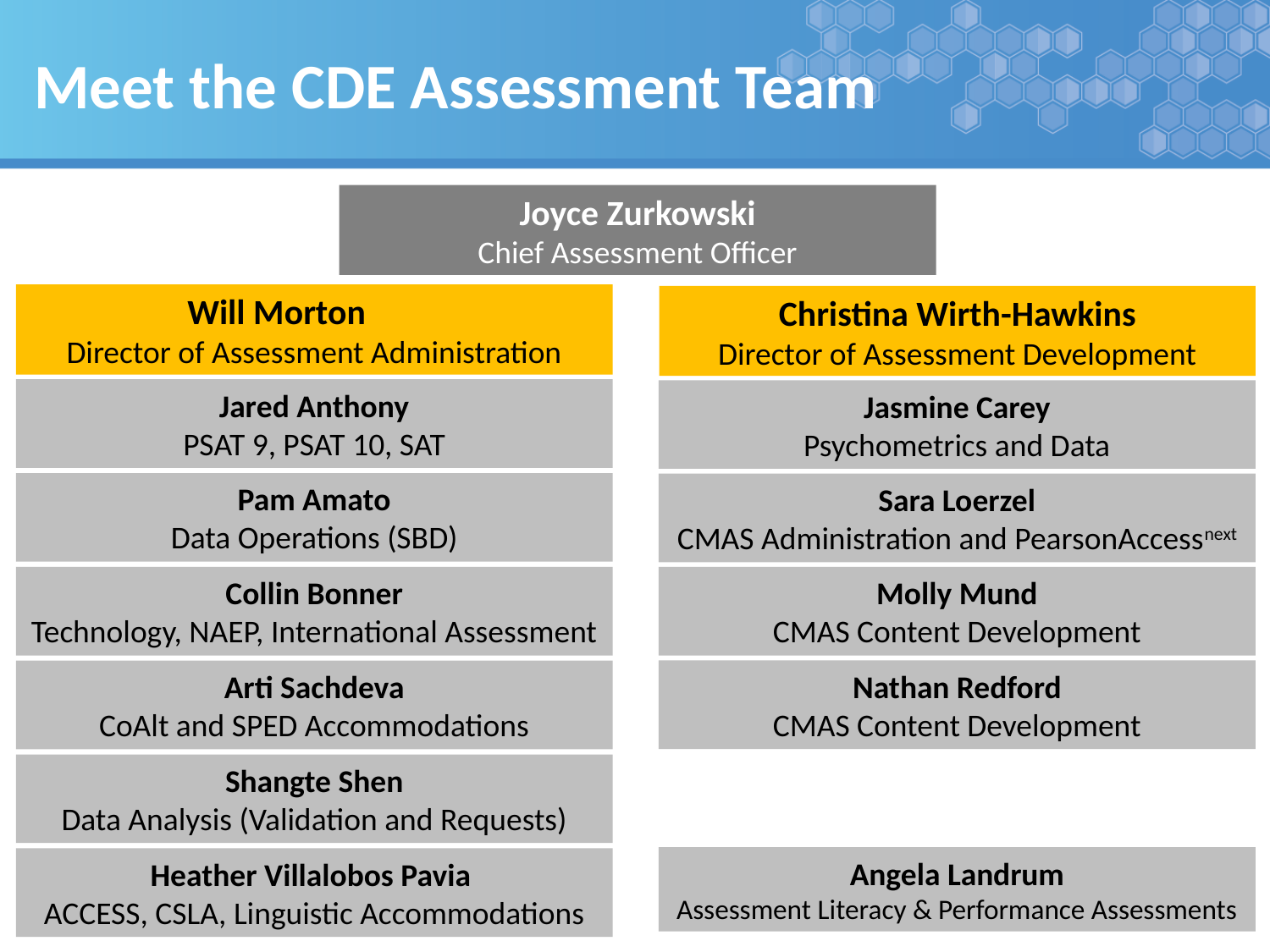

# Meet the CDE Assessment Team
Joyce Zurkowski
Chief Assessment Officer
Will Morton
Director of Assessment Administration
Christina Wirth-Hawkins
Director of Assessment Development
Jared Anthony
PSAT 9, PSAT 10, SAT
Jasmine Carey
Psychometrics and Data
Pam Amato
Data Operations (SBD)
Sara Loerzel
CMAS Administration and PearsonAccessnext
Collin Bonner
Technology, NAEP, International Assessment
Molly Mund
CMAS Content Development
Nathan Redford
CMAS Content Development
Arti Sachdeva
CoAlt and SPED Accommodations
Shangte Shen
Data Analysis (Validation and Requests)
Angela Landrum
Assessment Literacy & Performance Assessments
Heather Villalobos Pavia
ACCESS, CSLA, Linguistic Accommodations